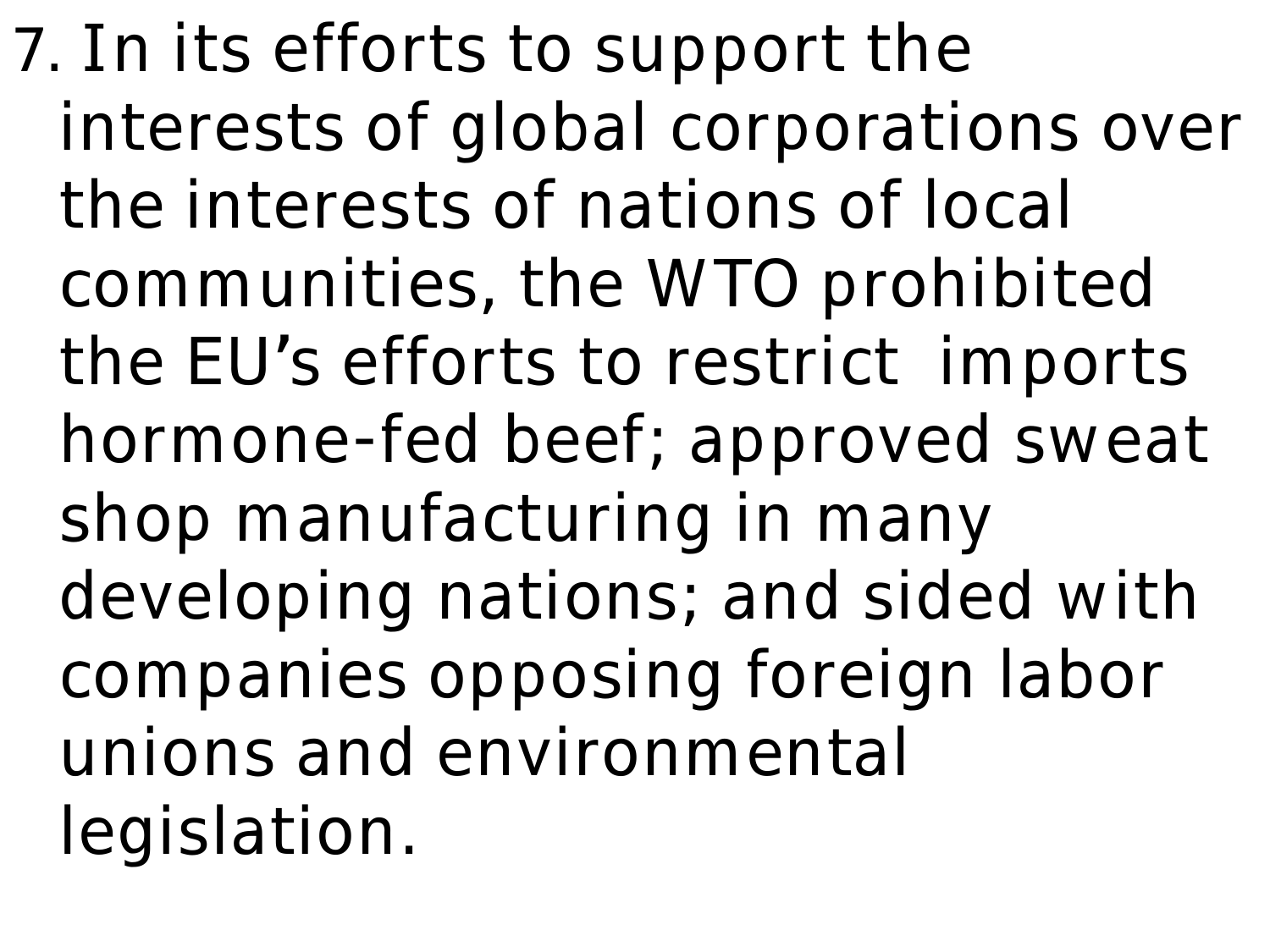

7. In its efforts to support the interests of global corporations over the interests of nations of local communities, the WTO prohibited the EU’s efforts to restrict  imports hormone-fed beef; approved sweat shop manufacturing in many developing nations; and sided with companies opposing foreign labor unions and environmental legislation.